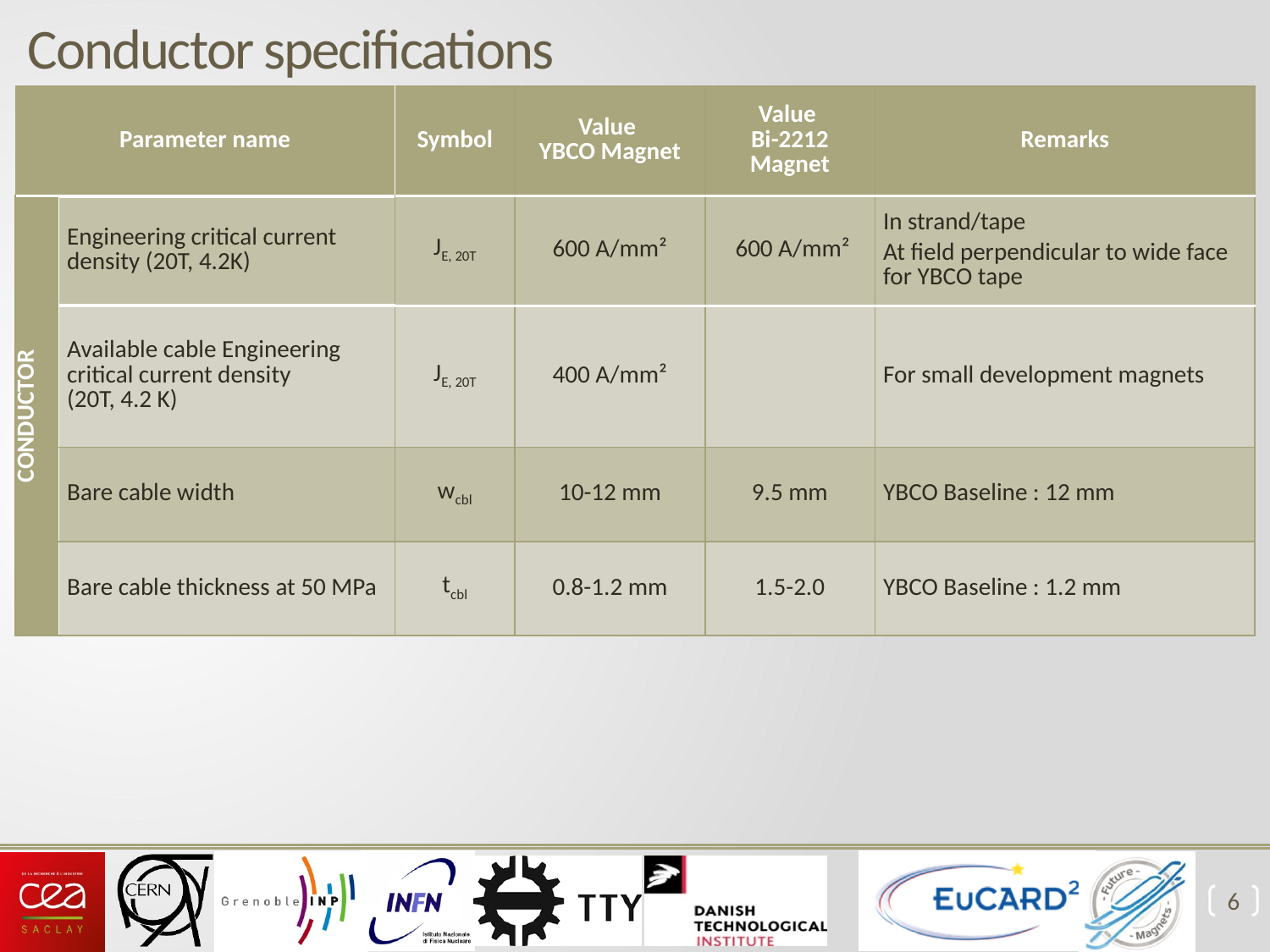

# Conductor specifications
| Parameter name |  | Symbol | Value YBCO Magnet | Value Bi-2212 Magnet | Remarks |
| --- | --- | --- | --- | --- | --- |
| CONDUCTOR | Engineering critical current density (20T, 4.2K) | JE, 20T | 600 A/mm² | 600 A/mm² | In strand/tape At field perpendicular to wide face for YBCO tape |
|  | Available cable Engineering critical current density (20T, 4.2 K) | JE, 20T | 400 A/mm² |  | For small development magnets |
|  | Bare cable width | wcbl | 10-12 mm | 9.5 mm | YBCO Baseline : 12 mm |
|  | Bare cable thickness at 50 MPa | tcbl | 0.8-1.2 mm | 1.5-2.0 | YBCO Baseline : 1.2 mm |
6